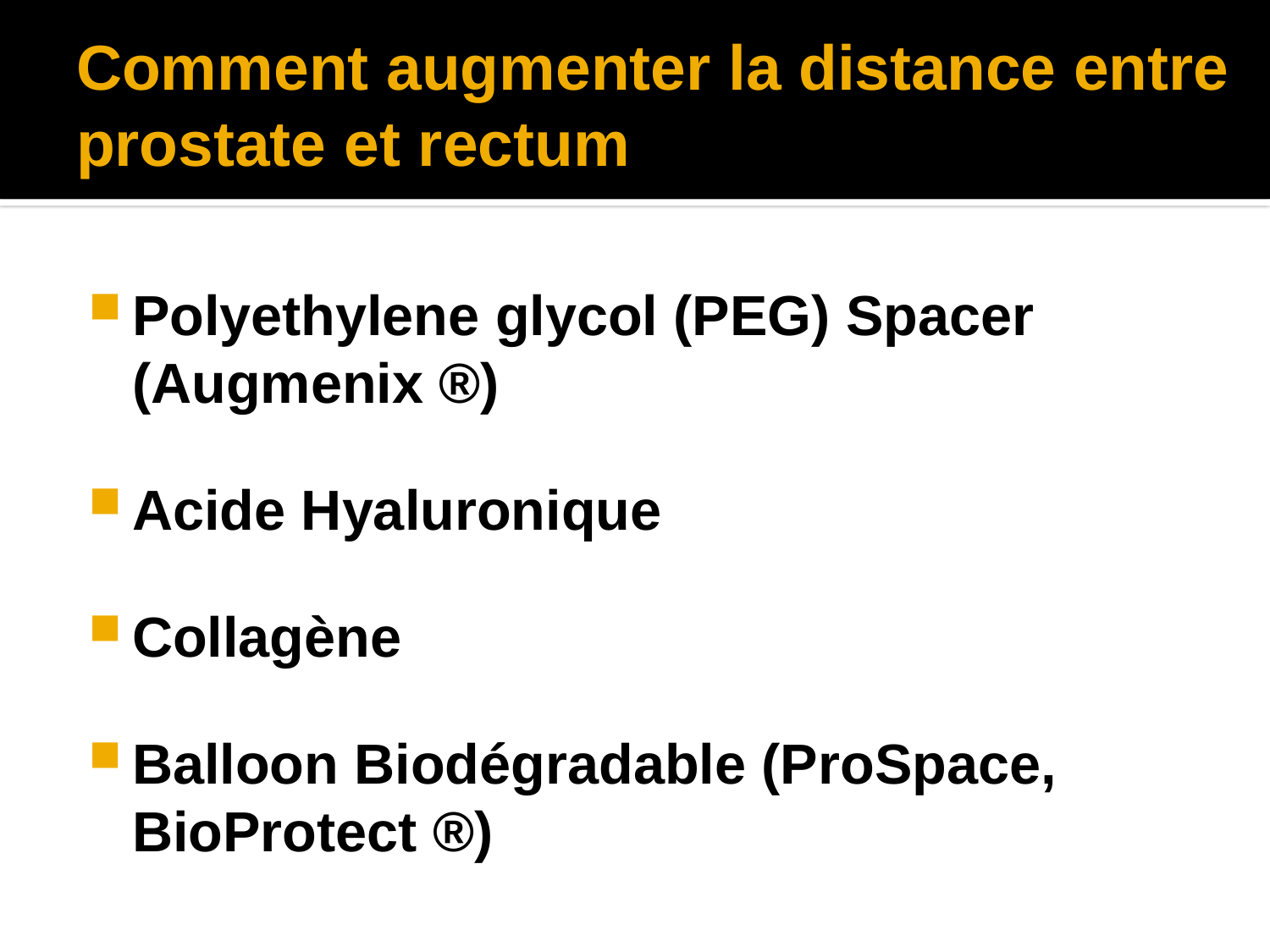

# Comment augmenter la distance entre prostate et rectum
Polyethylene glycol (PEG) Spacer (Augmenix ®)

Acide Hyaluronique

Collagène

Balloon Biodégradable (ProSpace, BioProtect ®)